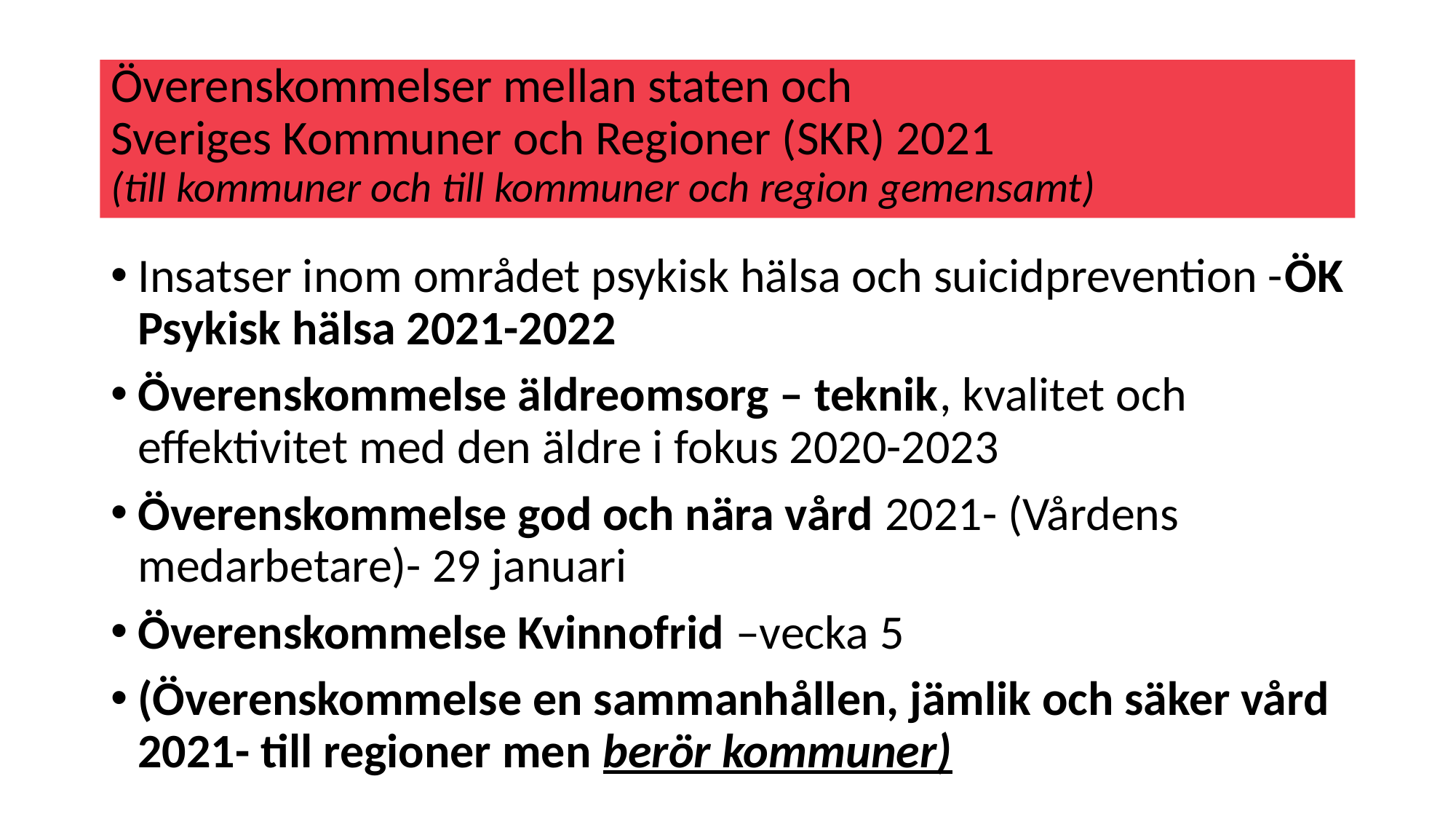

# Överenskommelser mellan staten och Sveriges Kommuner och Regioner (SKR) 2021 (till kommuner och till kommuner och region gemensamt)
Insatser inom området psykisk hälsa och suicidprevention -ÖK Psykisk hälsa 2021-2022
Överenskommelse äldreomsorg – teknik, kvalitet och effektivitet med den äldre i fokus 2020-2023
Överenskommelse god och nära vård 2021- (Vårdens medarbetare)- 29 januari
Överenskommelse Kvinnofrid –vecka 5
(Överenskommelse en sammanhållen, jämlik och säker vård 2021- till regioner men berör kommuner)